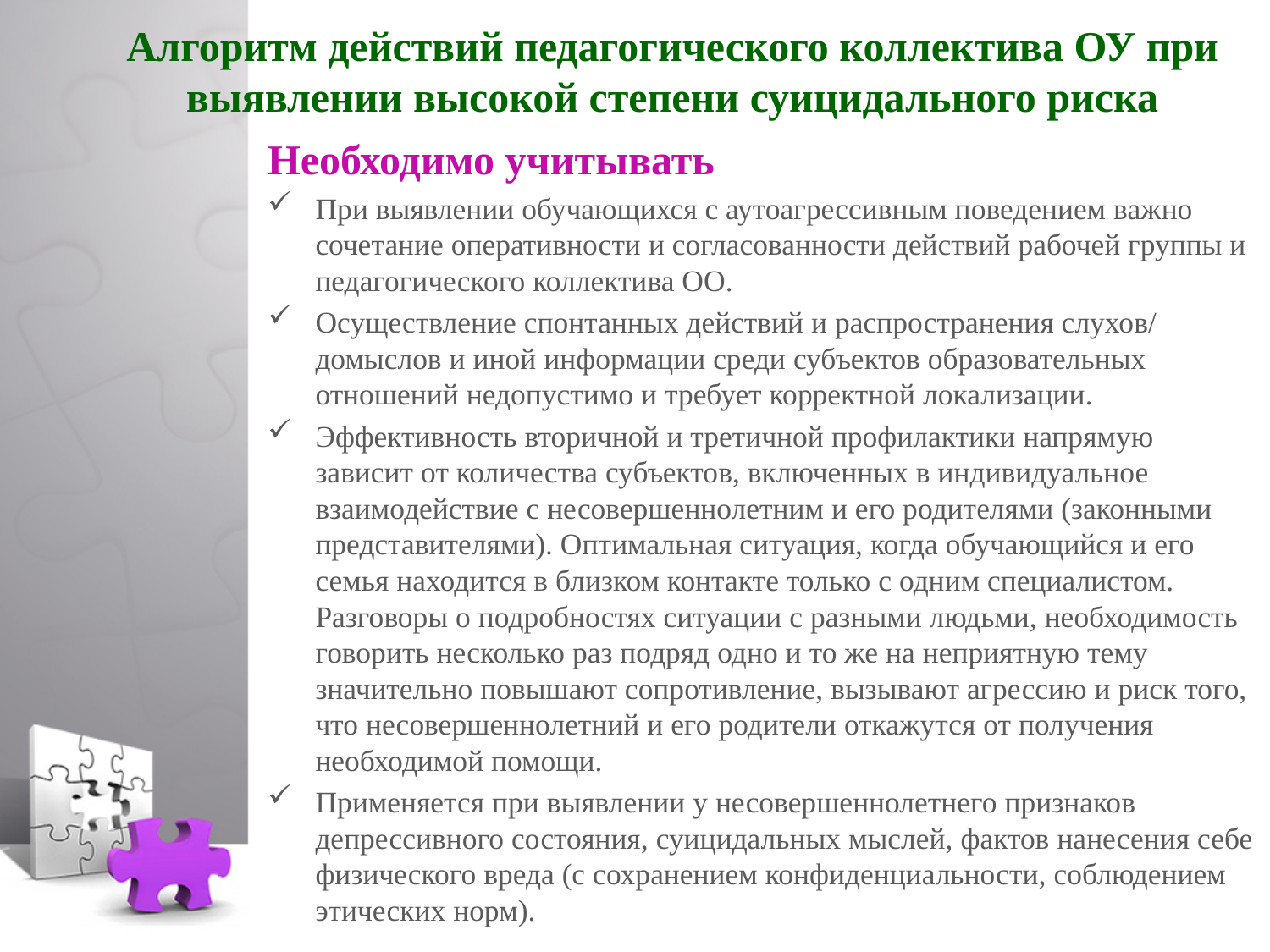

# Алгоритм действий педагогического коллектива ОУ при выявлении высокой степени суицидального риска
Необходимо учитывать
При выявлении обучающихся с аутоагрессивным поведением важно сочетание оперативности и согласованности действий рабочей группы и педагогического коллектива ОО.
Осуществление спонтанных действий и распространения слухов/ домыслов и иной информации среди субъектов образовательных отношений недопустимо и требует корректной локализации.
Эффективность вторичной и третичной профилактики напрямую зависит от количества субъектов, включенных в индивидуальное взаимодействие с несовершеннолетним и его родителями (законными представителями). Оптимальная ситуация, когда обучающийся и его семья находится в близком контакте только с одним специалистом. Разговоры о подробностях ситуации с разными людьми, необходимость говорить несколько раз подряд одно и то же на неприятную тему значительно повышают сопротивление, вызывают агрессию и риск того, что несовершеннолетний и его родители откажутся от получения необходимой помощи.
Применяется при выявлении у несовершеннолетнего признаков депрессивного состояния, суицидальных мыслей, фактов нанесения себе физического вреда (с сохранением конфиденциальности, соблюдением этических норм).